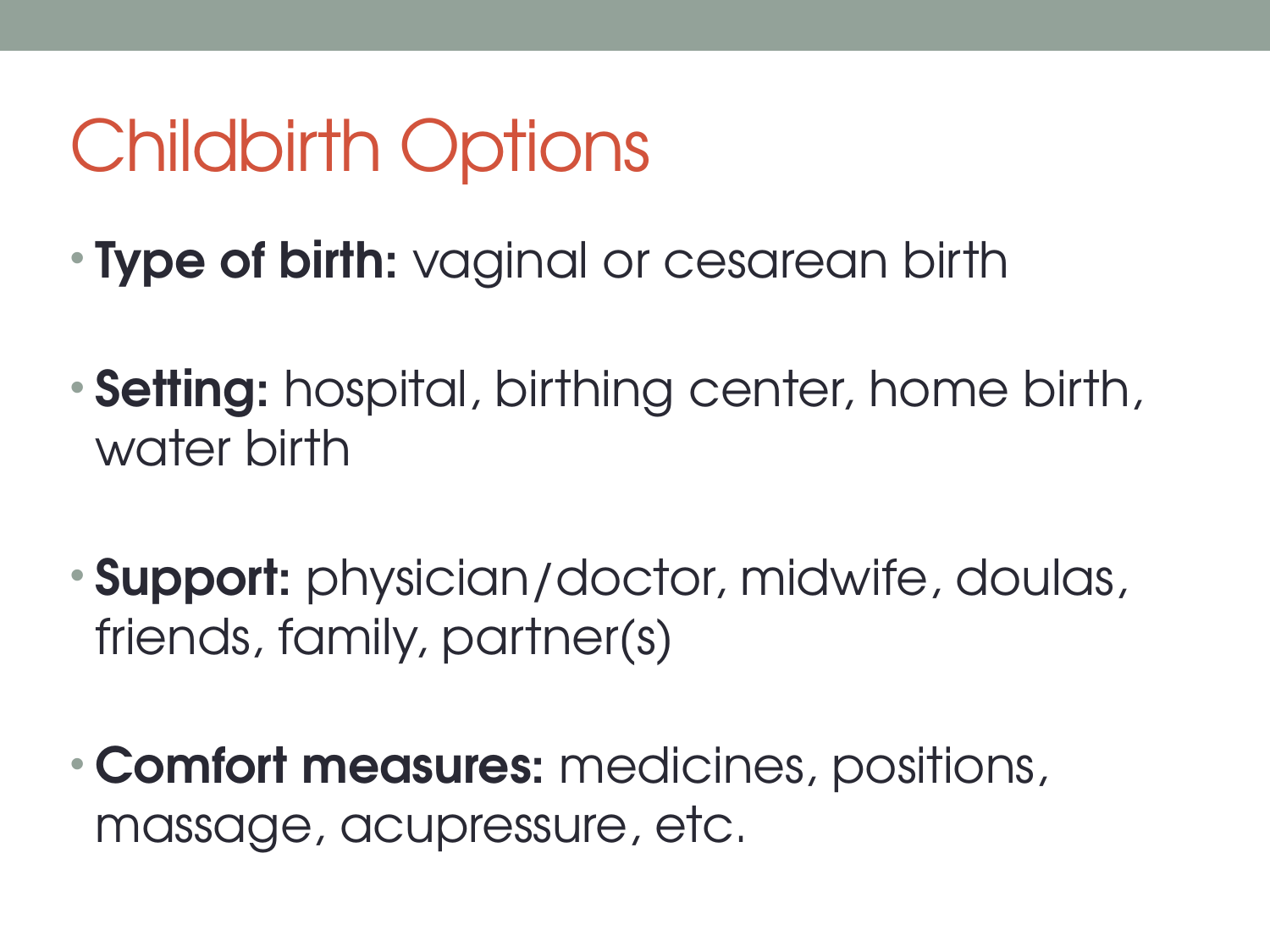

# Childbirth Options
Type of birth: vaginal or cesarean birth
Setting: hospital, birthing center, home birth, water birth
Support: physician/doctor, midwife, doulas, friends, family, partner(s)
Comfort measures: medicines, positions, massage, acupressure, etc.